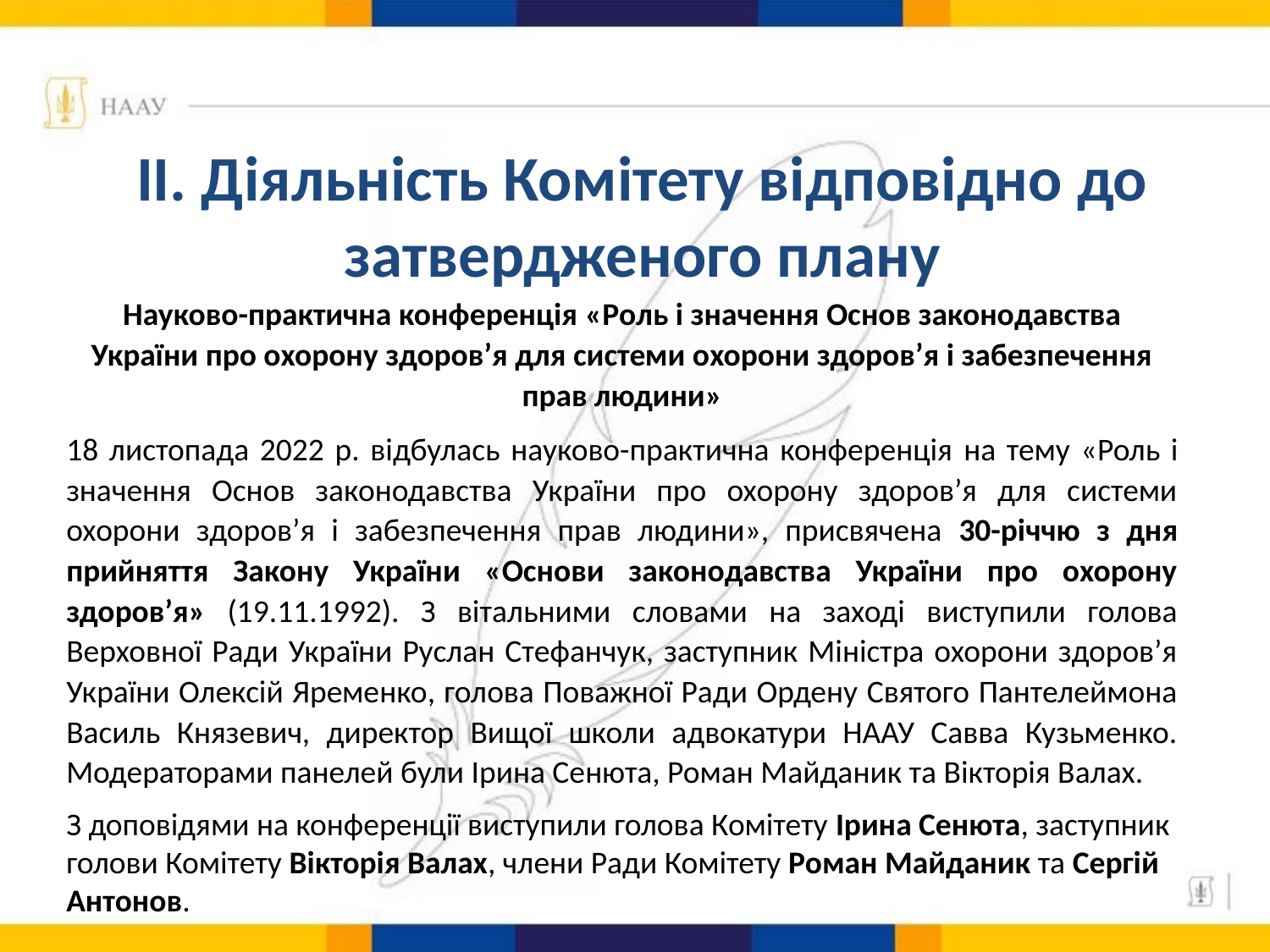

# ІІ. Діяльність Комітету відповідно до затвердженого плану
Науково-практична конференція «Роль і значення Основ законодавства України про охорону здоров’я для системи охорони здоров’я і забезпечення прав людини»
18 листопада 2022 р. відбулась науково-практична конференція на тему «Роль і значення Основ законодавства України про охорону здоров’я для системи охорони здоров’я і забезпечення прав людини», присвячена 30-річчю з дня прийняття Закону України «Основи законодавства України про охорону здоров’я» (19.11.1992). З вітальними словами на заході виступили голова Верховної Ради України Руслан Стефанчук, заступник Міністра охорони здоров’я України Олексій Яременко, голова Поважної Ради Ордену Святого Пантелеймона Василь Князевич, директор Вищої школи адвокатури НААУ Савва Кузьменко. Модераторами панелей були Ірина Сенюта, Роман Майданик та Вікторія Валах.
З доповідями на конференції виступили голова Комітету Ірина Сенюта, заступник голови Комітету Вікторія Валах, члени Ради Комітету Роман Майданик та Сергій Антонов.